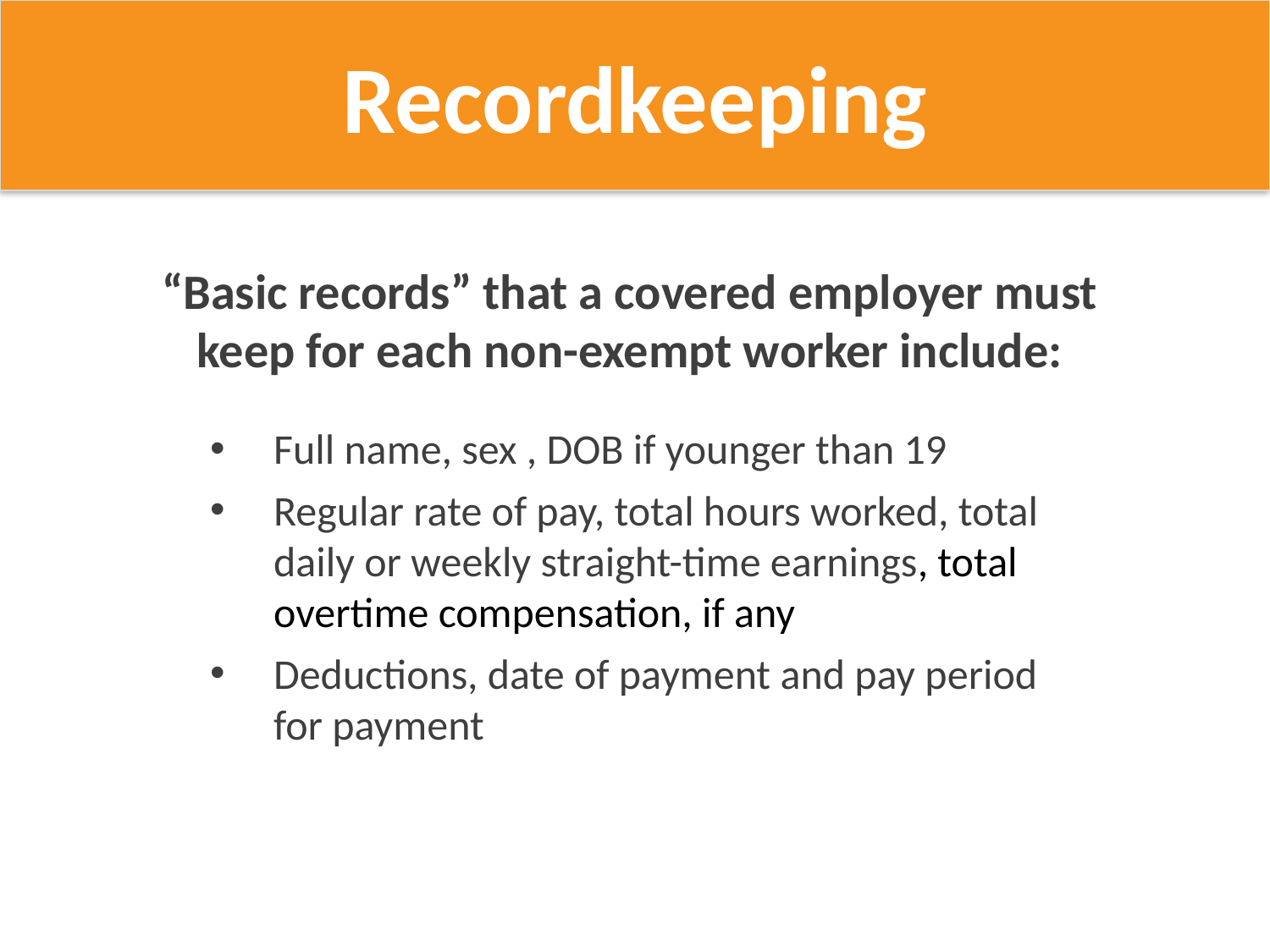

Recordkeeping
“Basic records” that a covered employer must keep for each non-exempt worker include:

Full name, sex , DOB if younger than 19
Regular rate of pay, total hours worked, total daily or weekly straight-time earnings, total overtime compensation, if any
Deductions, date of payment and pay period for payment